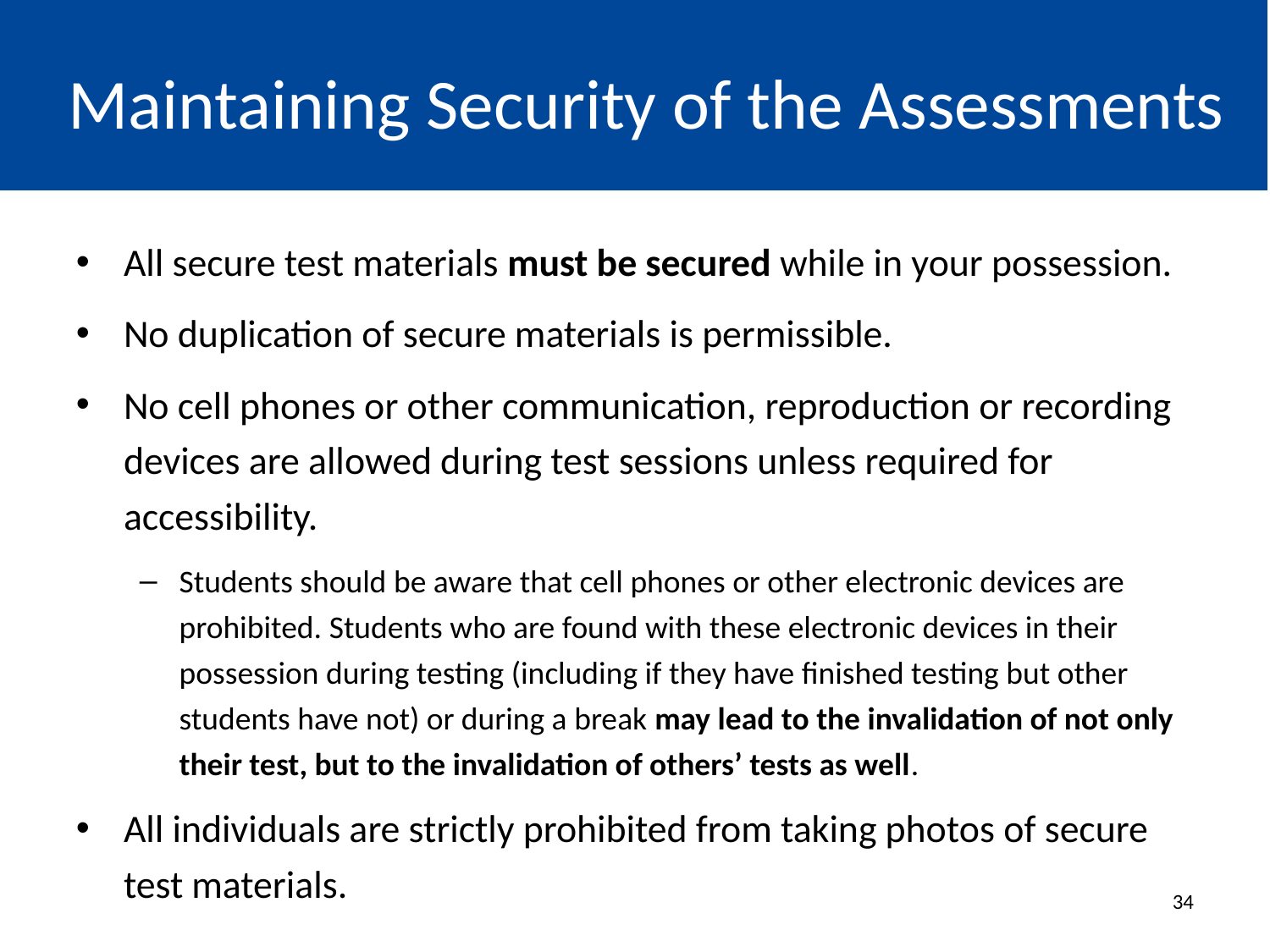

# Maintaining Security of the Assessments
All secure test materials must be secured while in your possession.
No duplication of secure materials is permissible.
No cell phones or other communication, reproduction or recording devices are allowed during test sessions unless required for accessibility.
Students should be aware that cell phones or other electronic devices are prohibited. Students who are found with these electronic devices in their possession during testing (including if they have finished testing but other students have not) or during a break may lead to the invalidation of not only their test, but to the invalidation of others’ tests as well.
All individuals are strictly prohibited from taking photos of secure test materials.

34